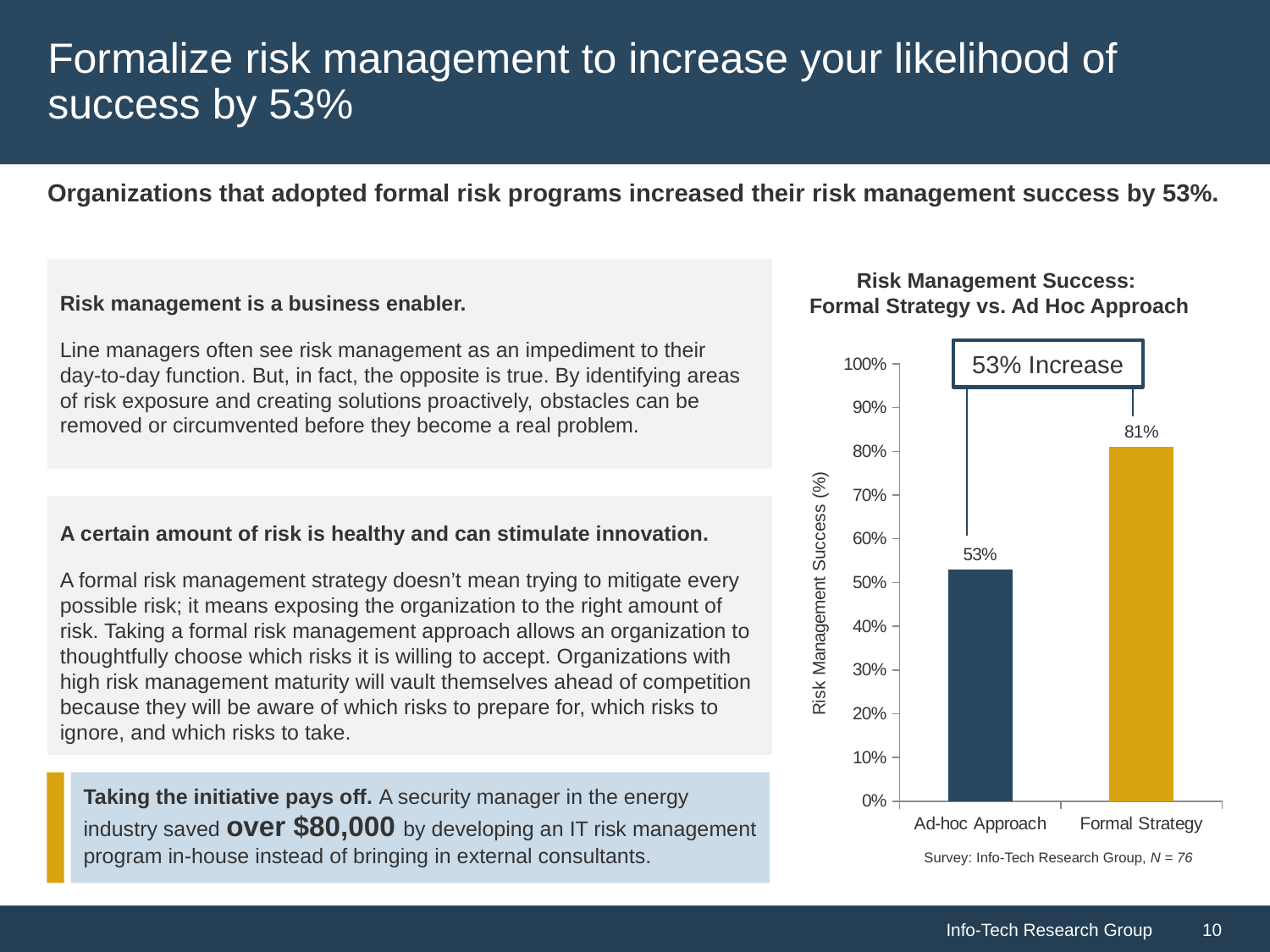

# Formalize risk management to increase your likelihood of success by 53%
Organizations that adopted formal risk programs increased their risk management success by 53%.

Risk management is a business enabler.
Line managers often see risk management as an impediment to their day-to-day function. But, in fact, the opposite is true. By identifying areas of risk exposure and creating solutions proactively, obstacles can be removed or circumvented before they become a real problem.
Risk Management Success:
Formal Strategy vs. Ad Hoc Approach
53% Increase

### Chart

| Category |  |
|---|---|
| Ad-hoc Approach | 0.53 |
| Formal Strategy | 0.81 |
A certain amount of risk is healthy and can stimulate innovation.
A formal risk management strategy doesn’t mean trying to mitigate every possible risk; it means exposing the organization to the right amount of risk. Taking a formal risk management approach allows an organization to thoughtfully choose which risks it is willing to accept. Organizations with high risk management maturity will vault themselves ahead of competition because they will be aware of which risks to prepare for, which risks to ignore, and which risks to take.

Taking the initiative pays off. A security manager in the energy industry saved over $80,000 by developing an IT risk management program in-house instead of bringing in external consultants.
Survey: Info-Tech Research Group, N = 76